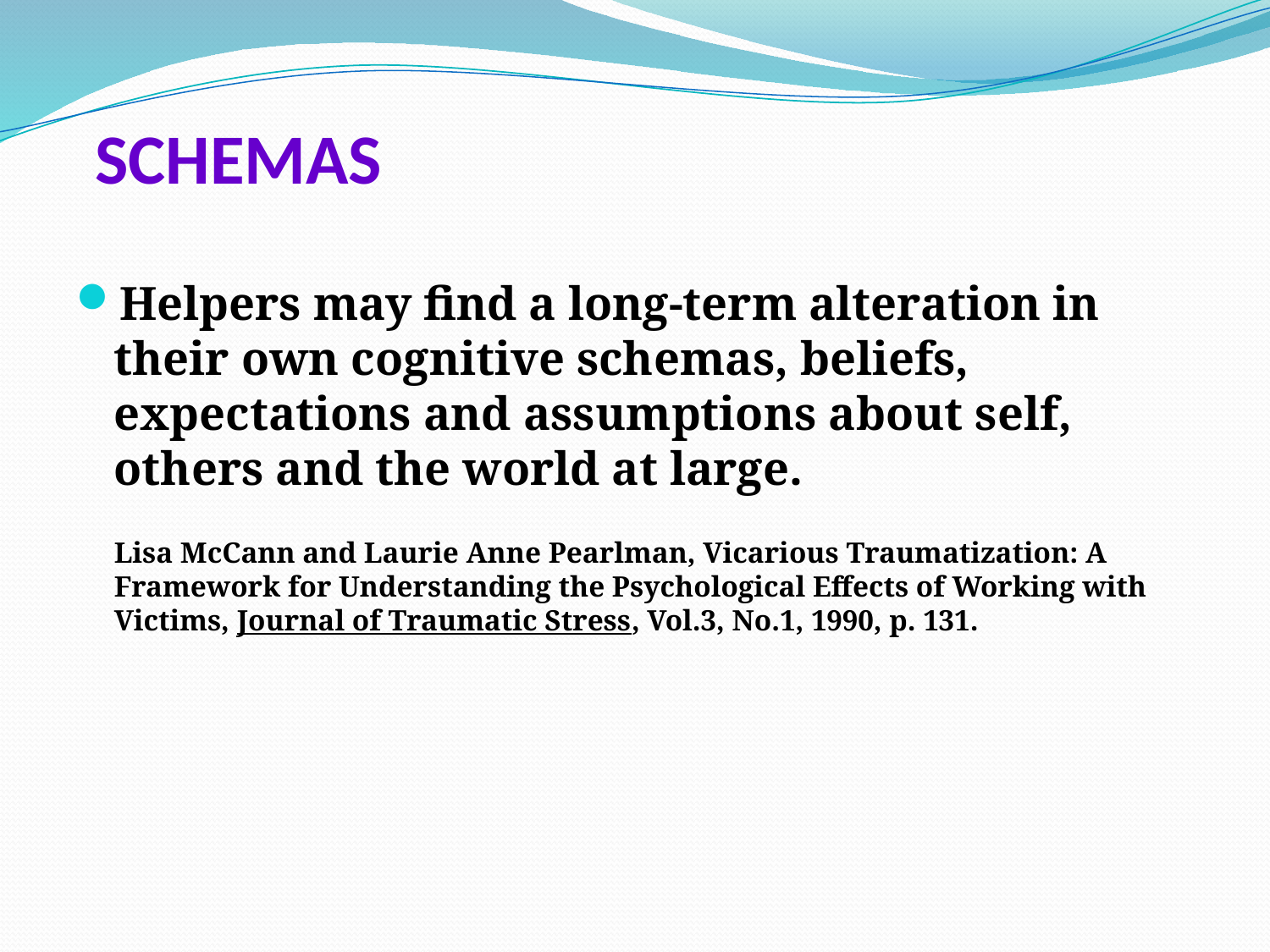

# SCHEMAS
Helpers may find a long-term alteration in their own cognitive schemas, beliefs, expectations and assumptions about self, others and the world at large.

	Lisa McCann and Laurie Anne Pearlman, Vicarious Traumatization: A Framework for Understanding the Psychological Effects of Working with Victims, Journal of Traumatic Stress, Vol.3, No.1, 1990, p. 131.